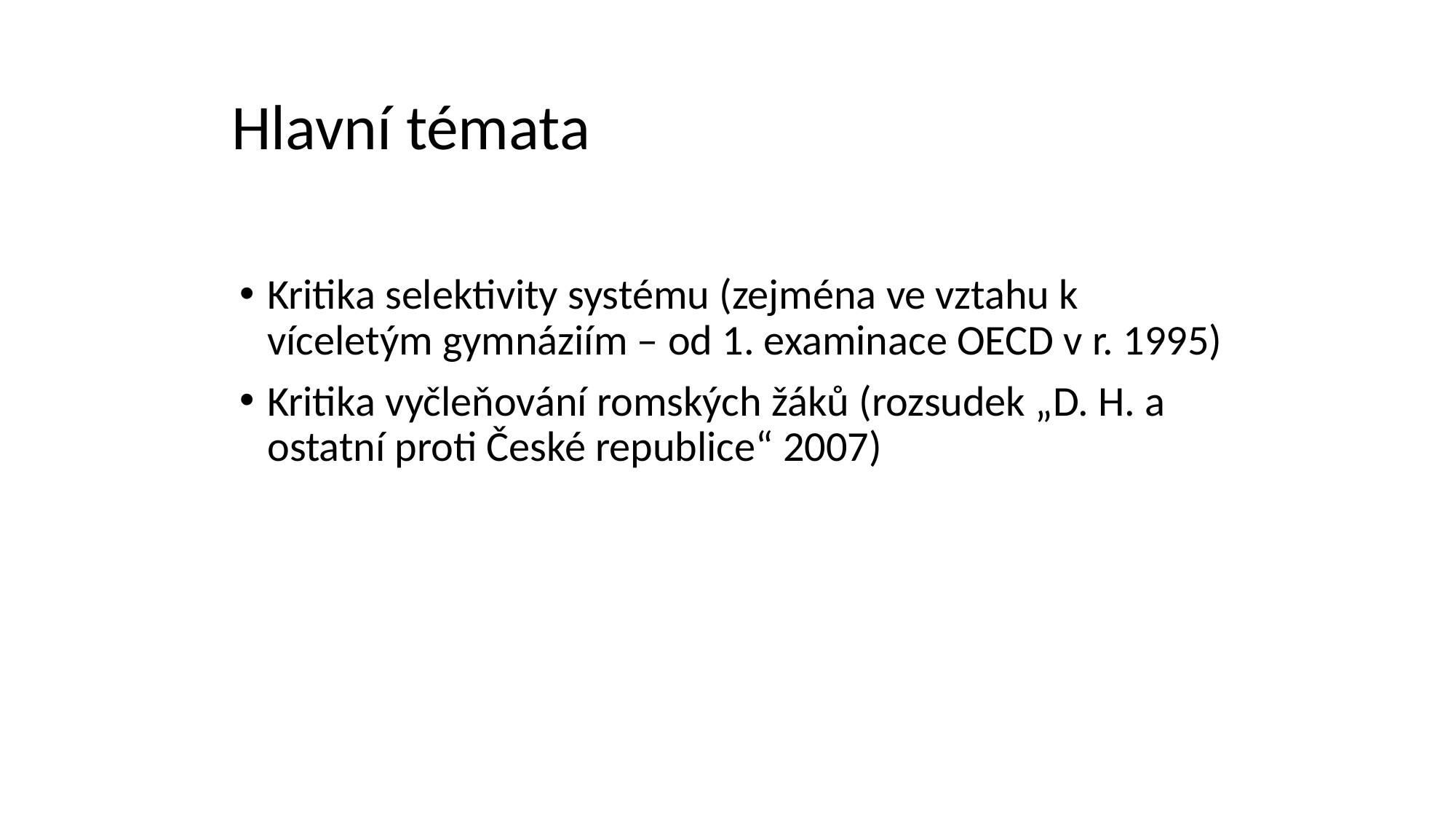

# Hlavní témata
Kritika selektivity systému (zejména ve vztahu k víceletým gymnáziím – od 1. examinace OECD v r. 1995)
Kritika vyčleňování romských žáků (rozsudek „D. H. a ostatní proti České republice“ 2007)